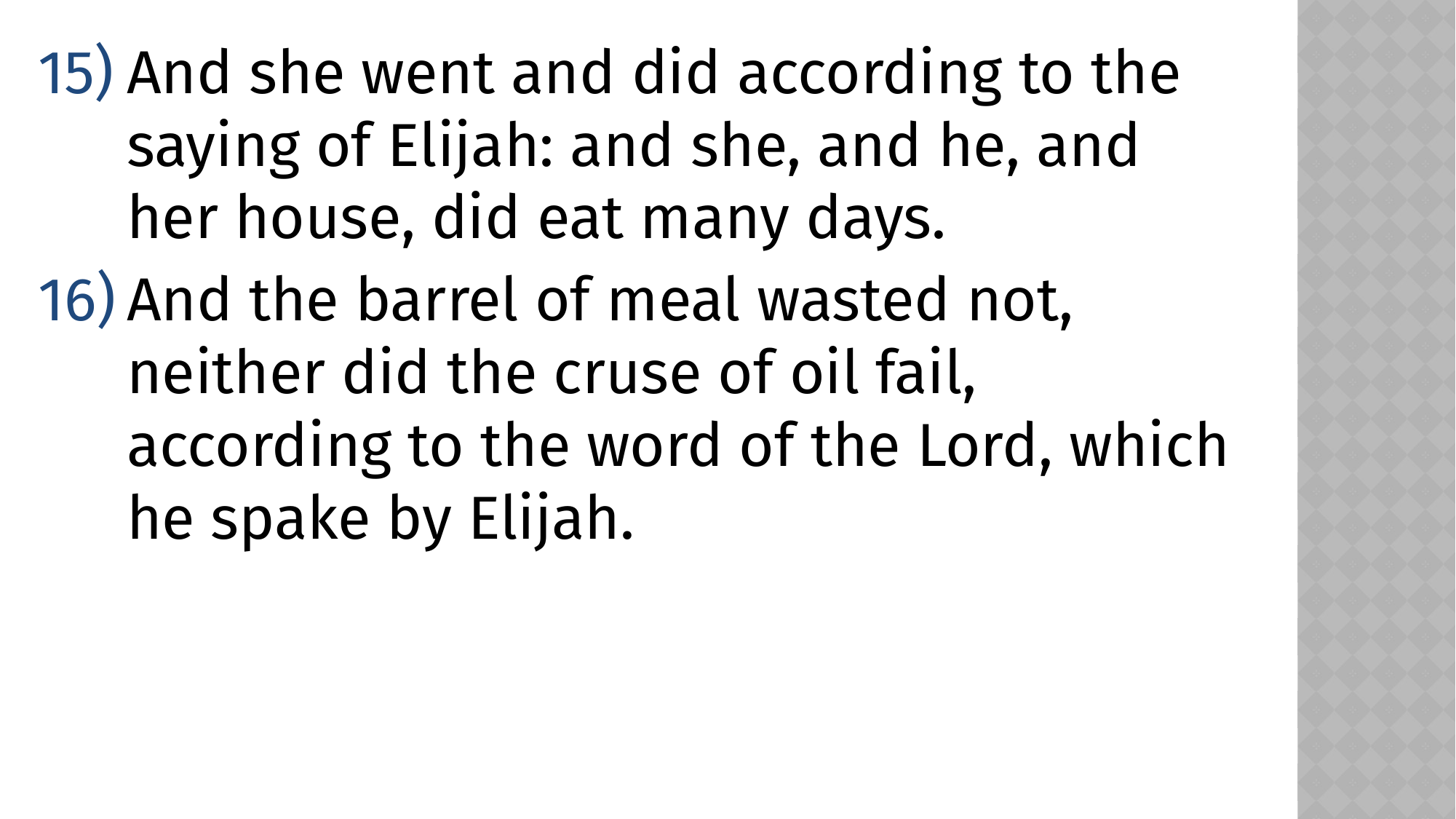

And she went and did according to the saying of Elijah: and she, and he, and her house, did eat many days.
And the barrel of meal wasted not, neither did the cruse of oil fail, according to the word of the Lord, which he spake by Elijah.